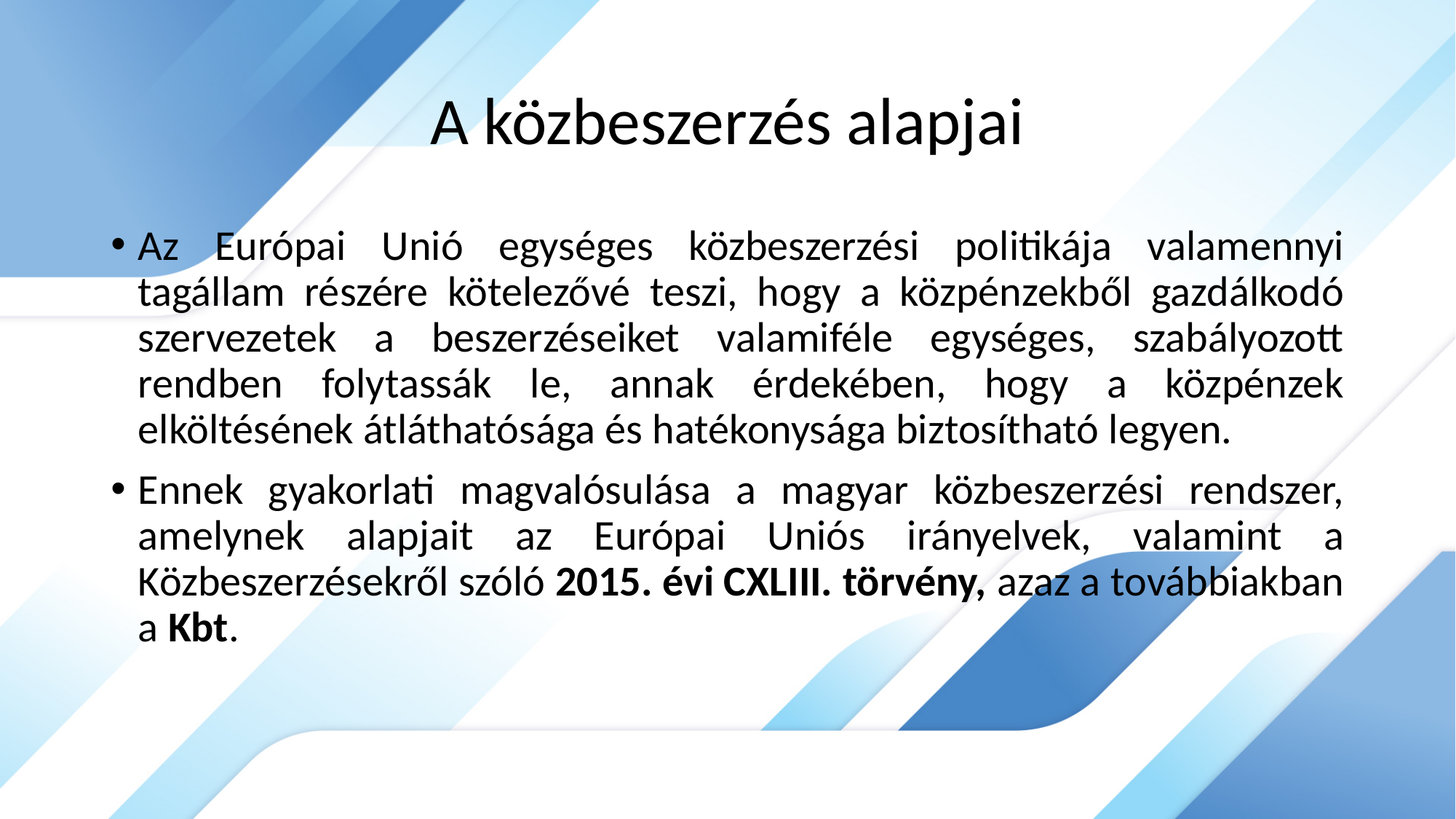

# A közbeszerzés alapjai
Az Európai Unió egységes közbeszerzési politikája valamennyi tagállam részére kötelezővé teszi, hogy a közpénzekből gazdálkodó szervezetek a beszerzéseiket valamiféle egységes, szabályozott rendben folytassák le, annak érdekében, hogy a közpénzek elköltésének átláthatósága és hatékonysága biztosítható legyen.
Ennek gyakorlati magvalósulása a magyar közbeszerzési rendszer, amelynek alapjait az Európai Uniós irányelvek, valamint a Közbeszerzésekről szóló 2015. évi CXLIII. törvény, azaz a továbbiakban a Kbt.